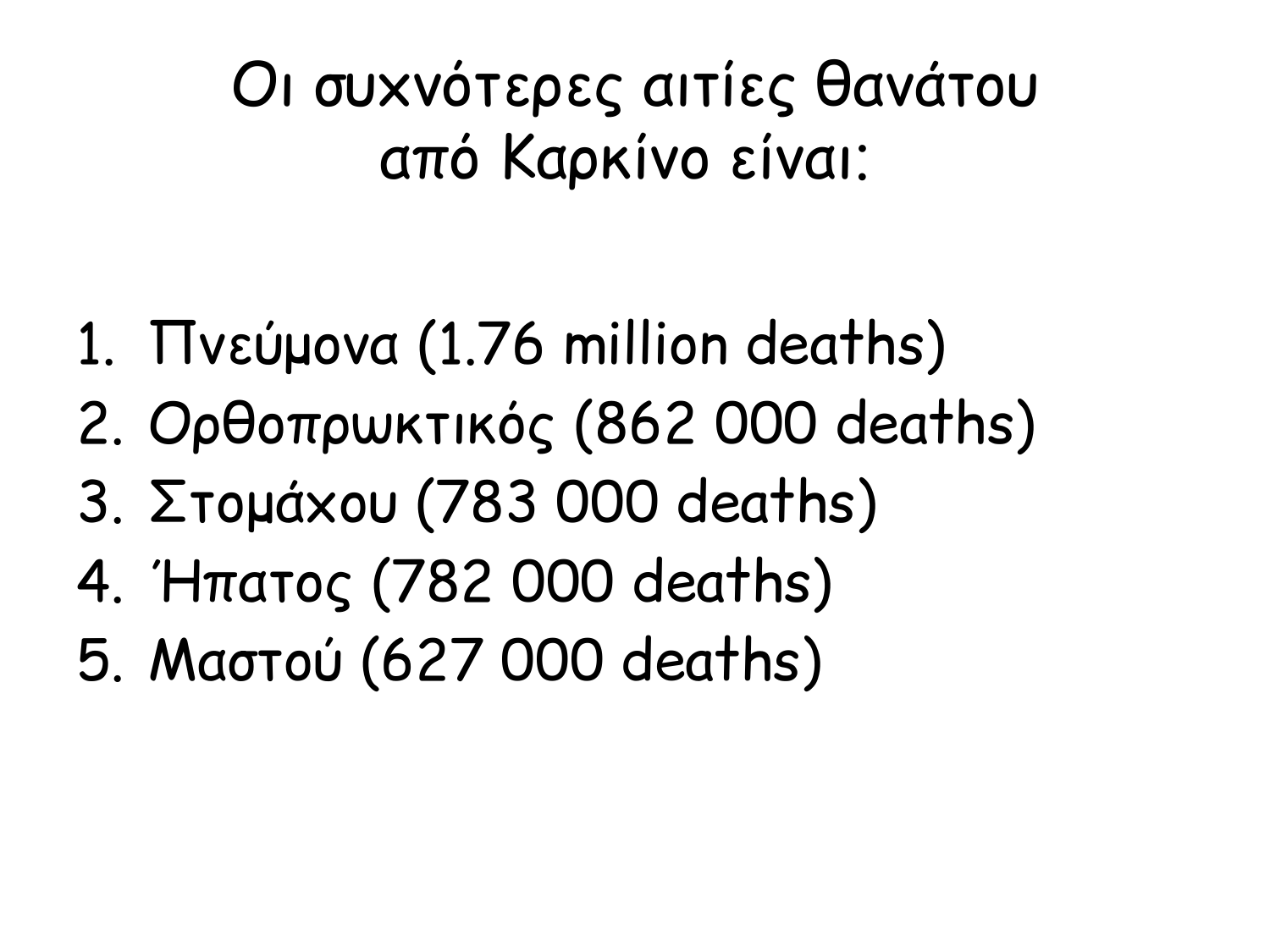

# Οι συχνότερες αιτίες θανάτου από Καρκίνο είναι:

Πνεύμονα (1.76 million deaths)
Ορθοπρωκτικός (862 000 deaths)
Στομάχου (783 000 deaths)
Ήπατος (782 000 deaths)
Μαστού (627 000 deaths)